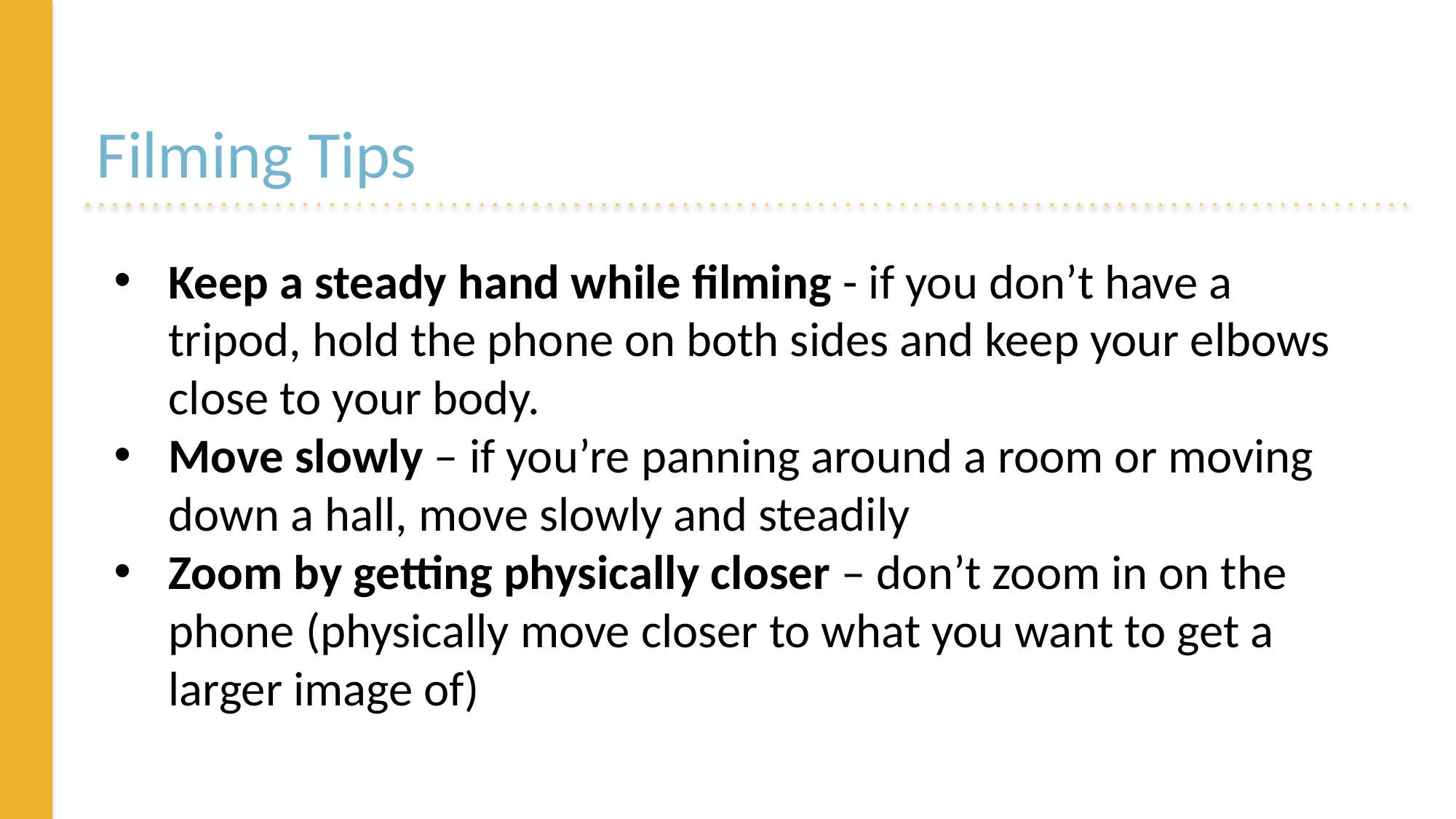

# Filming Tips
Keep a steady hand while filming - if you don’t have a tripod, hold the phone on both sides and keep your elbows close to your body.
Move slowly – if you’re panning around a room or moving down a hall, move slowly and steadily
Zoom by getting physically closer – don’t zoom in on the phone (physically move closer to what you want to get a larger image of)